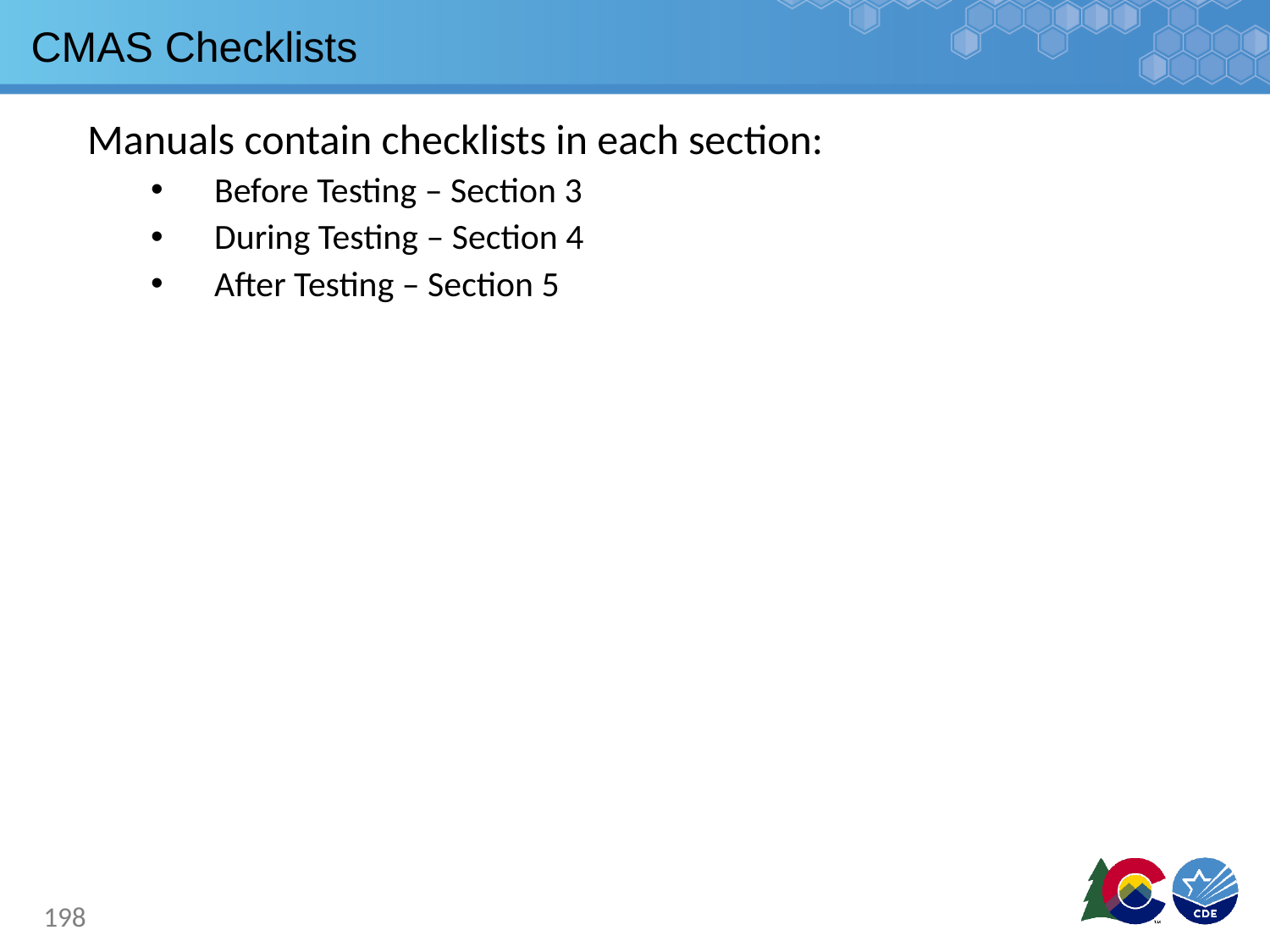

# CMAS Checklists
Manuals contain checklists in each section:
Before Testing – Section 3
During Testing – Section 4
After Testing – Section 5

198